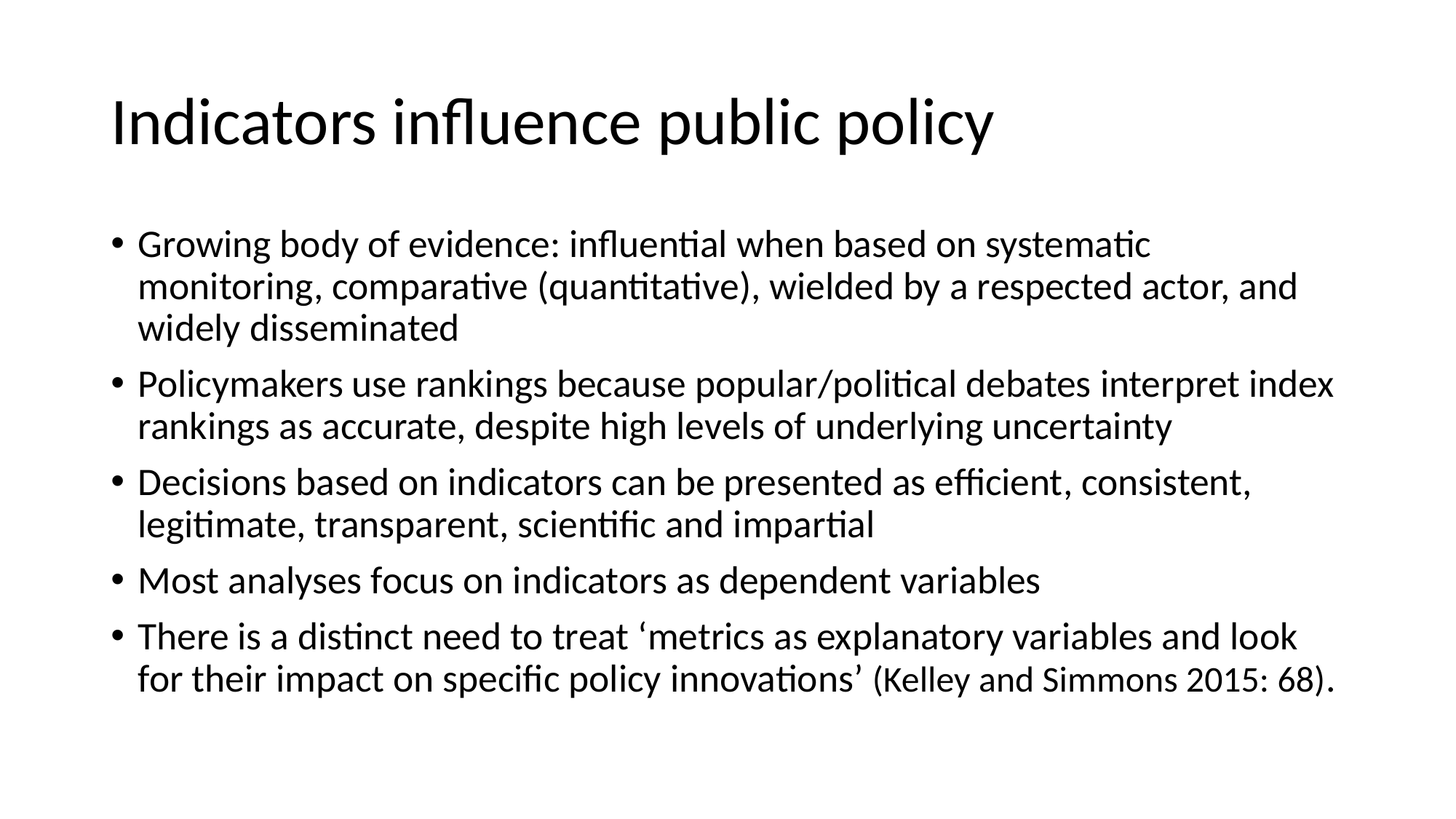

# Indicators influence public policy
Growing body of evidence: influential when based on systematic monitoring, comparative (quantitative), wielded by a respected actor, and widely disseminated
Policymakers use rankings because popular/political debates interpret index rankings as accurate, despite high levels of underlying uncertainty
Decisions based on indicators can be presented as efficient, consistent, legitimate, transparent, scientific and impartial
Most analyses focus on indicators as dependent variables
There is a distinct need to treat ‘metrics as explanatory variables and look for their impact on specific policy innovations’ (Kelley and Simmons 2015: 68).